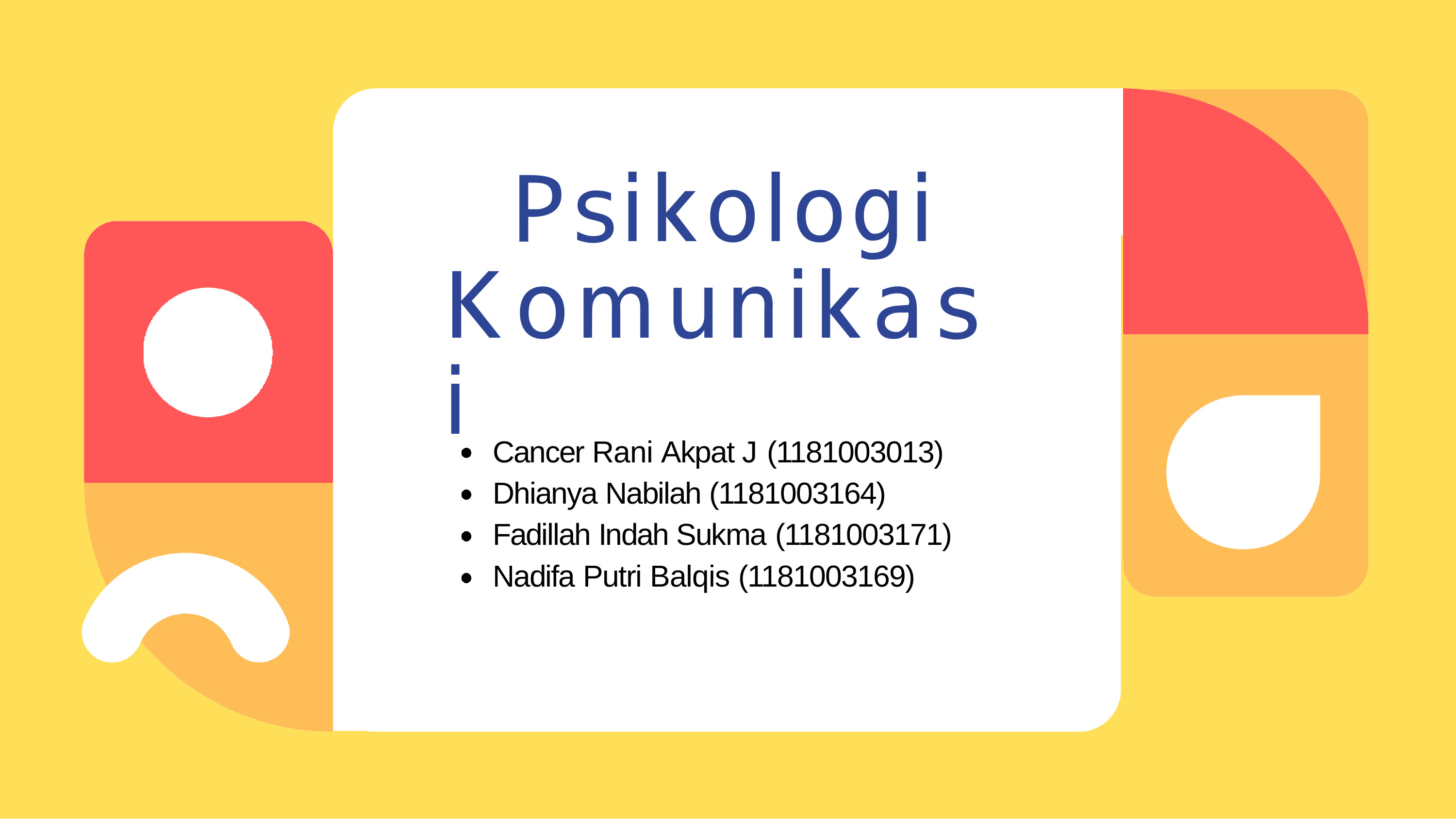

# Psikologi  Komunikasi
Cancer Rani Akpat J (1181003013)  Dhianya Nabilah (1181003164)  Fadillah Indah Sukma (1181003171)  Nadifa Putri Balqis (1181003169)